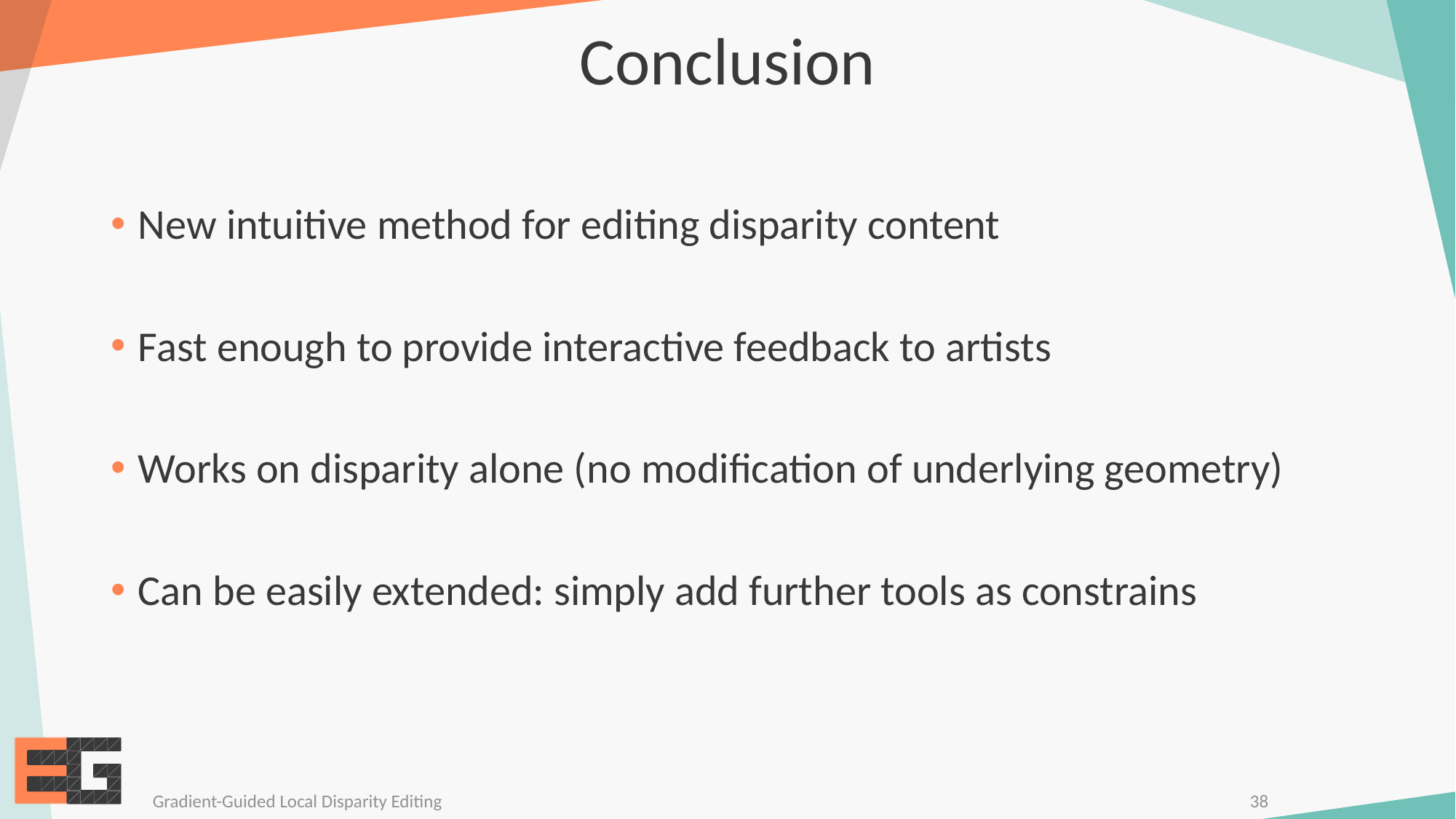

# Conclusion

New intuitive method for editing disparity content

Fast enough to provide interactive feedback to artists

Works on disparity alone (no modification of underlying geometry)

Can be easily extended: simply add further tools as constrains

38
Gradient-Guided Local Disparity Editing